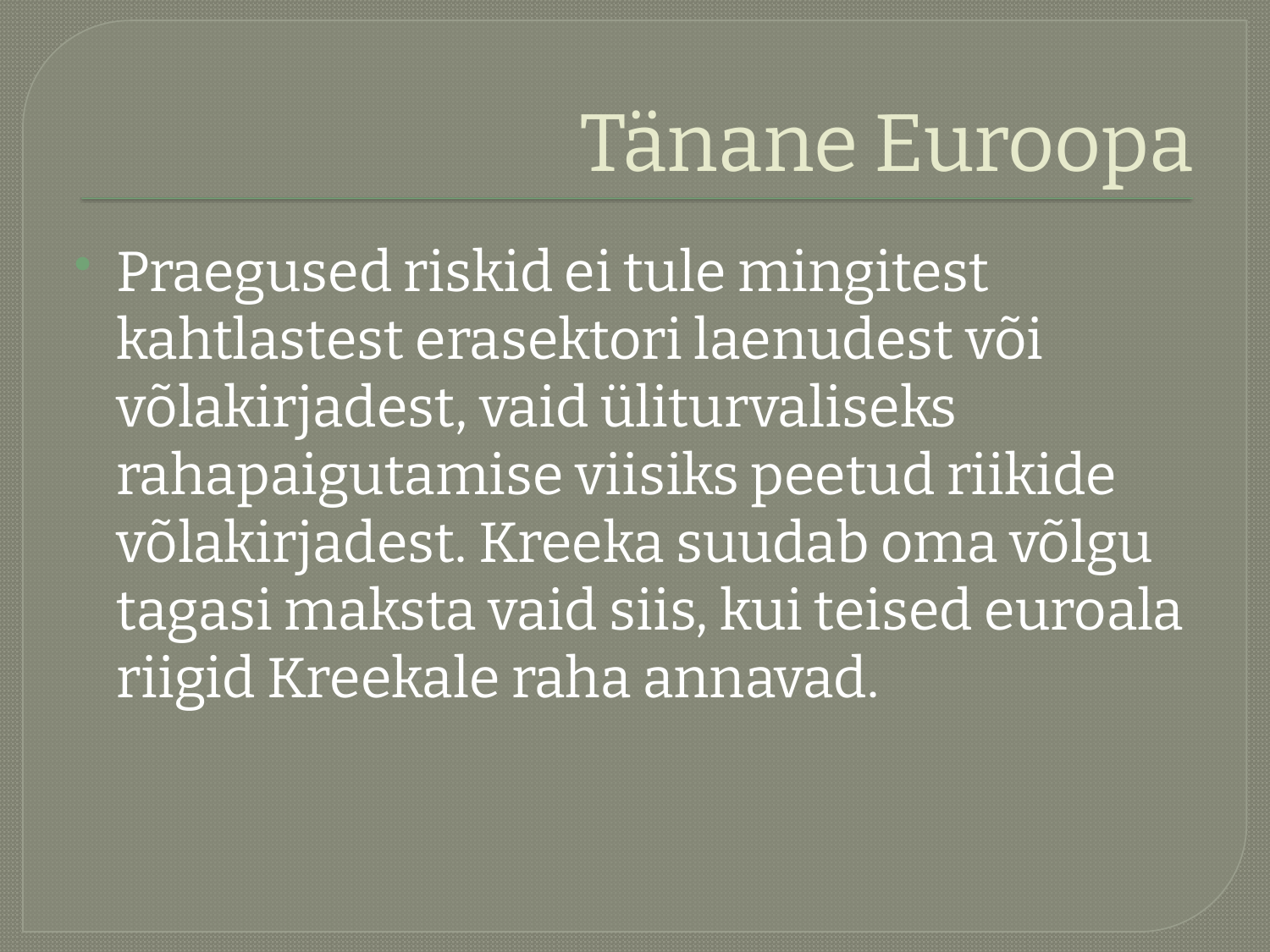

# Tänane Euroopa
Praegused riskid ei tule mingitest kahtlastest erasektori laenudest või võlakirjadest, vaid üliturvaliseks rahapaigutamise viisiks peetud riikide võlakirjadest. Kreeka suudab oma võlgu tagasi maksta vaid siis, kui teised euroala riigid Kreekale raha annavad.